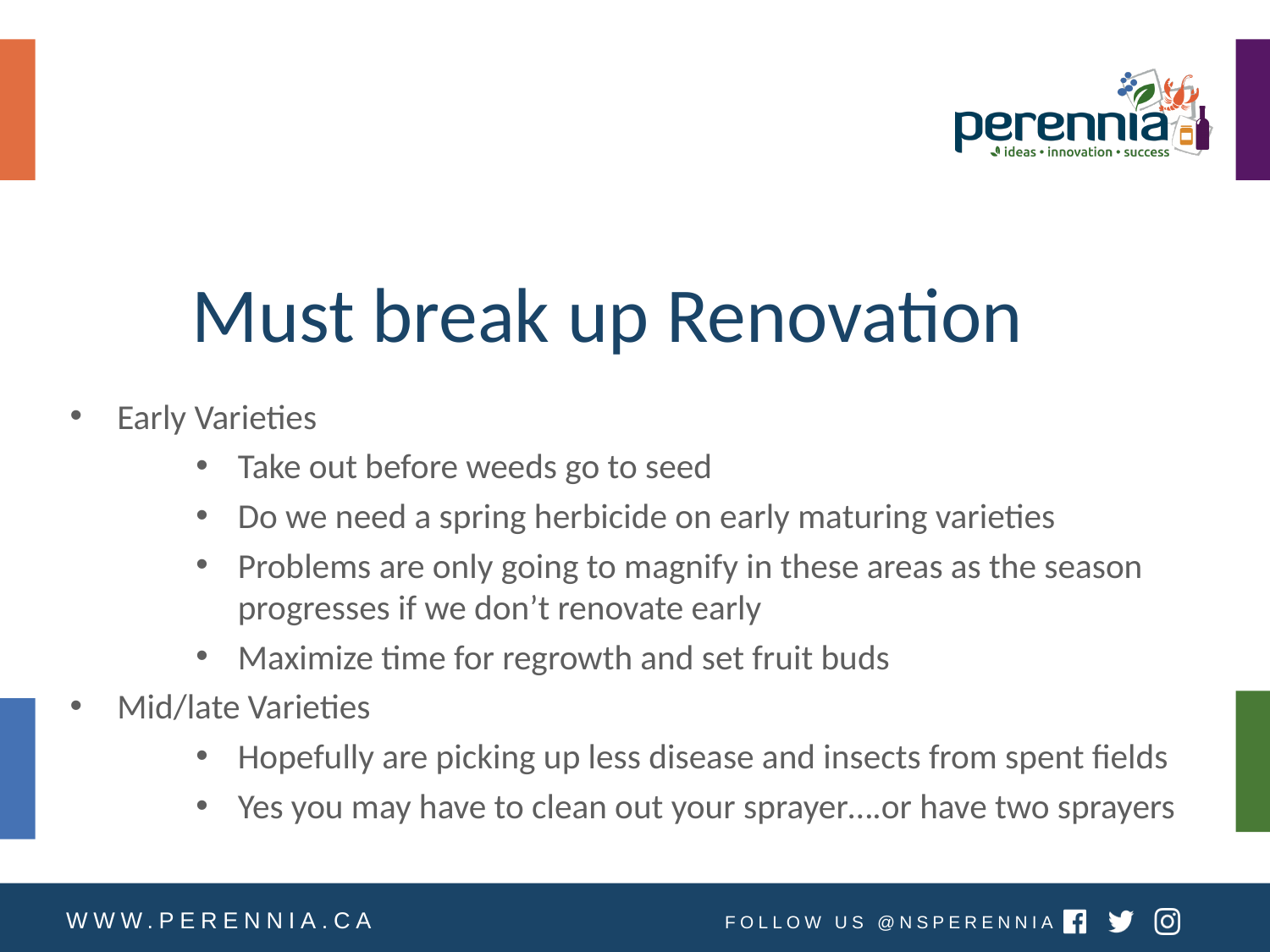

# Must break up Renovation
Early Varieties
Take out before weeds go to seed
Do we need a spring herbicide on early maturing varieties
Problems are only going to magnify in these areas as the season progresses if we don’t renovate early
Maximize time for regrowth and set fruit buds
Mid/late Varieties
Hopefully are picking up less disease and insects from spent fields
Yes you may have to clean out your sprayer….or have two sprayers